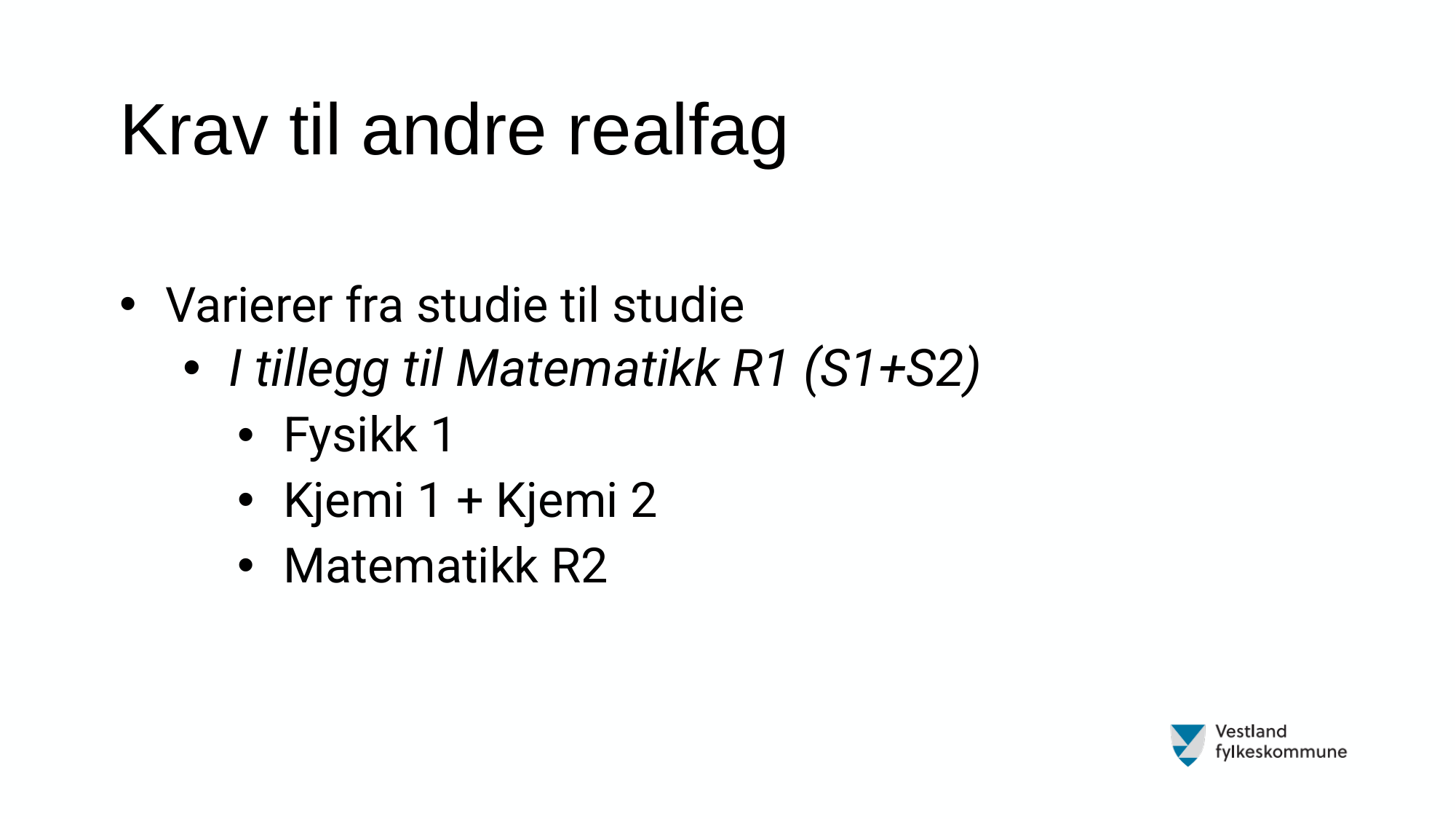

Krav til andre realfag
Varierer fra studie til studie
I tillegg til Matematikk R1 (S1+S2)
Fysikk 1
Kjemi 1 + Kjemi 2
Matematikk R2